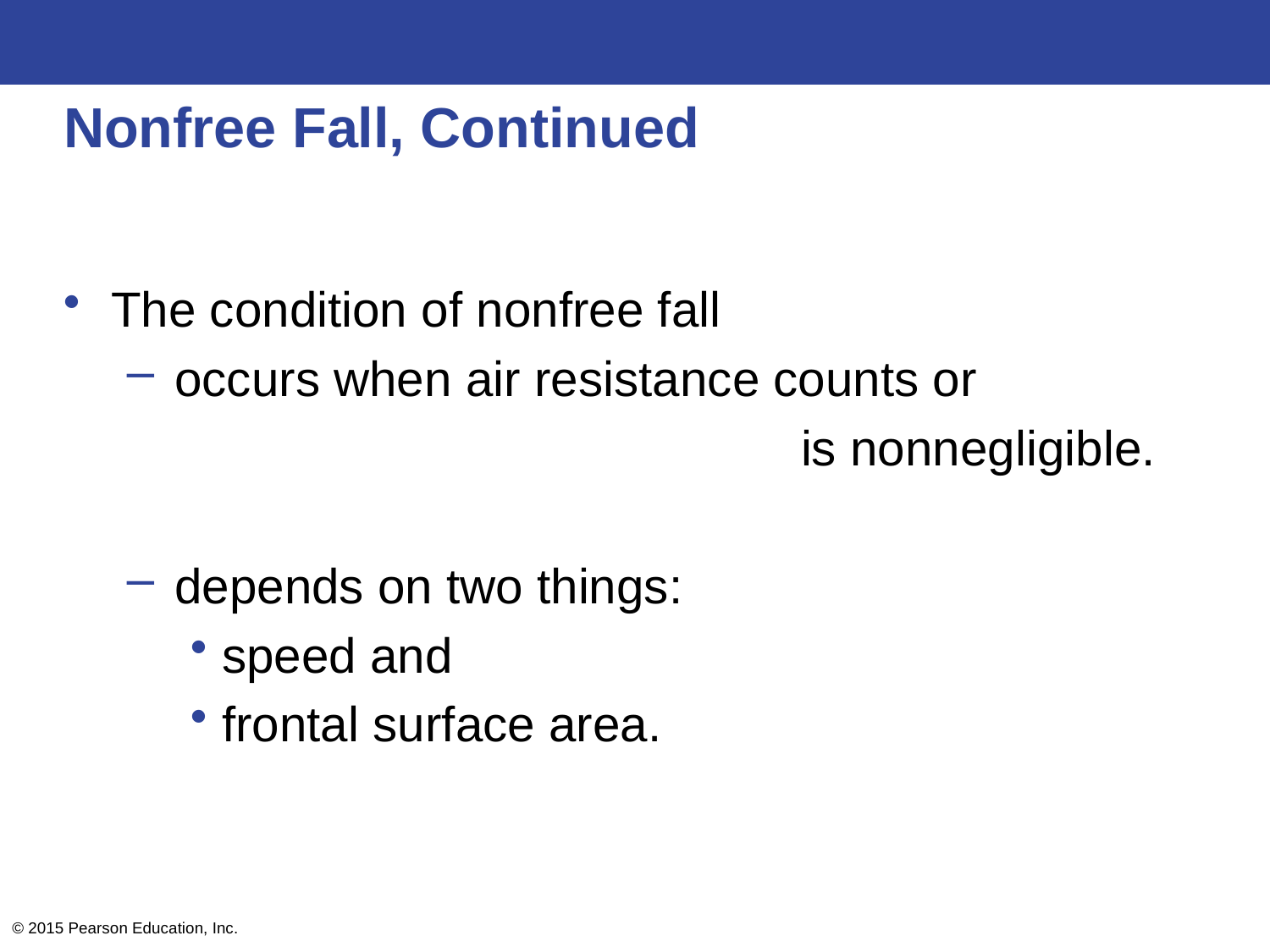

# Nonfree Fall, Continued
The condition of nonfree fall
occurs when air resistance counts or
                                                 is nonnegligible.

depends on two things:
speed and
frontal surface area.